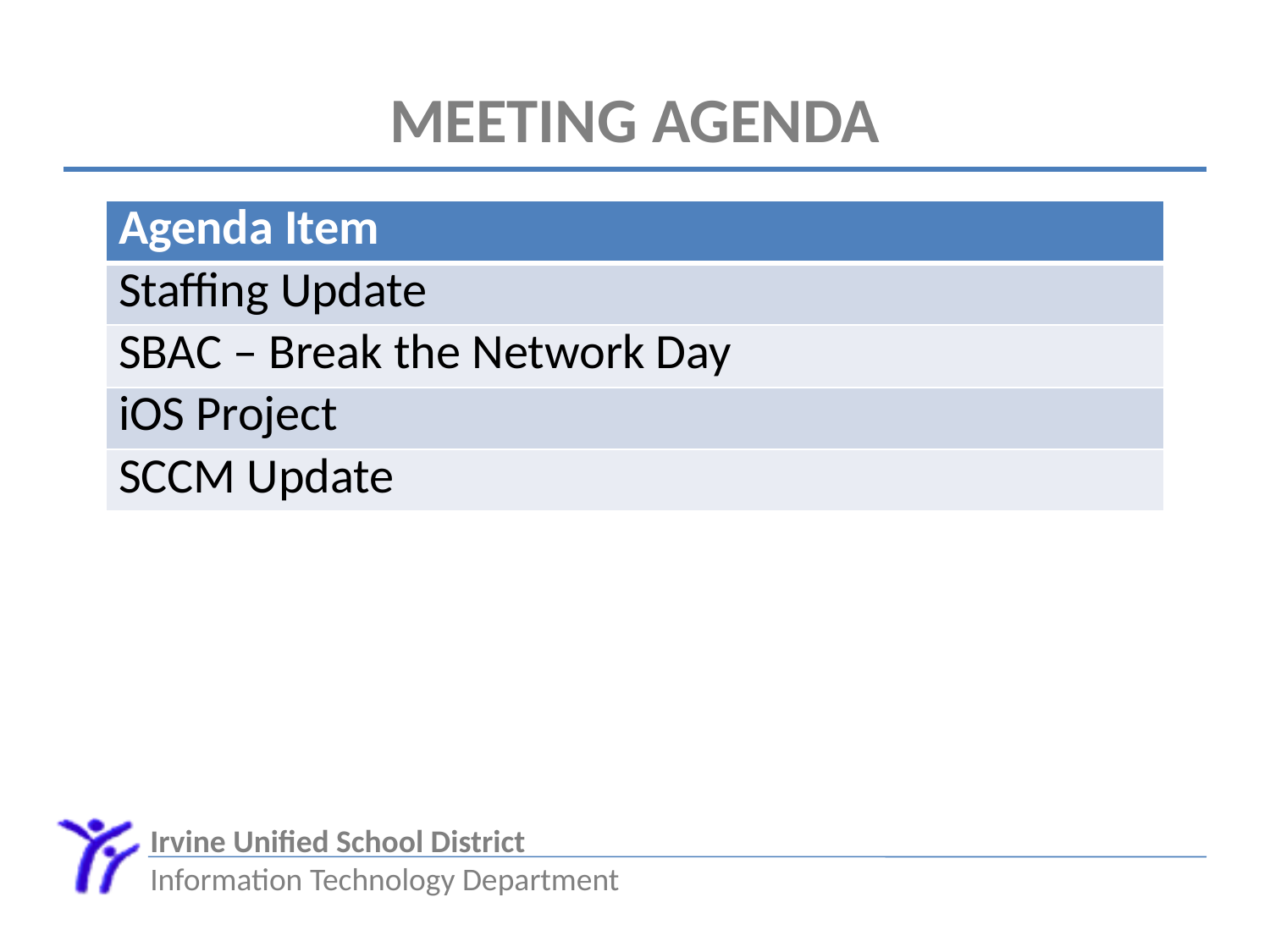

# Meeting Agenda
| Agenda Item |
| --- |
| Staffing Update |
| SBAC – Break the Network Day |
| iOS Project |
| SCCM Update |